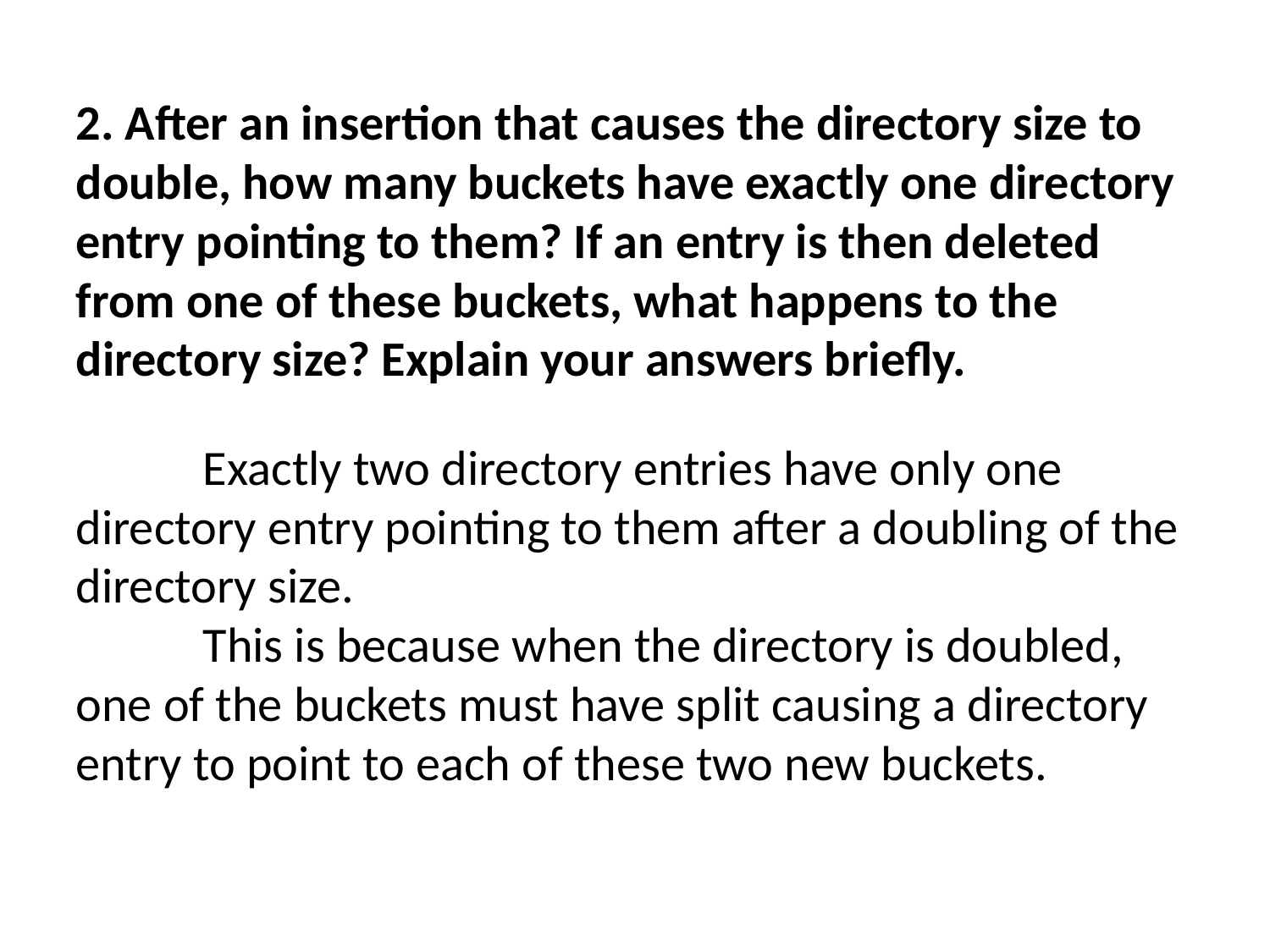

2. After an insertion that causes the directory size to double, how many buckets have exactly one directory entry pointing to them? If an entry is then deleted from one of these buckets, what happens to the directory size? Explain your answers briefly.

	Exactly two directory entries have only one directory entry pointing to them after a doubling of the directory size.
	This is because when the directory is doubled,
one of the buckets must have split causing a directory entry to point to each of these two new buckets.